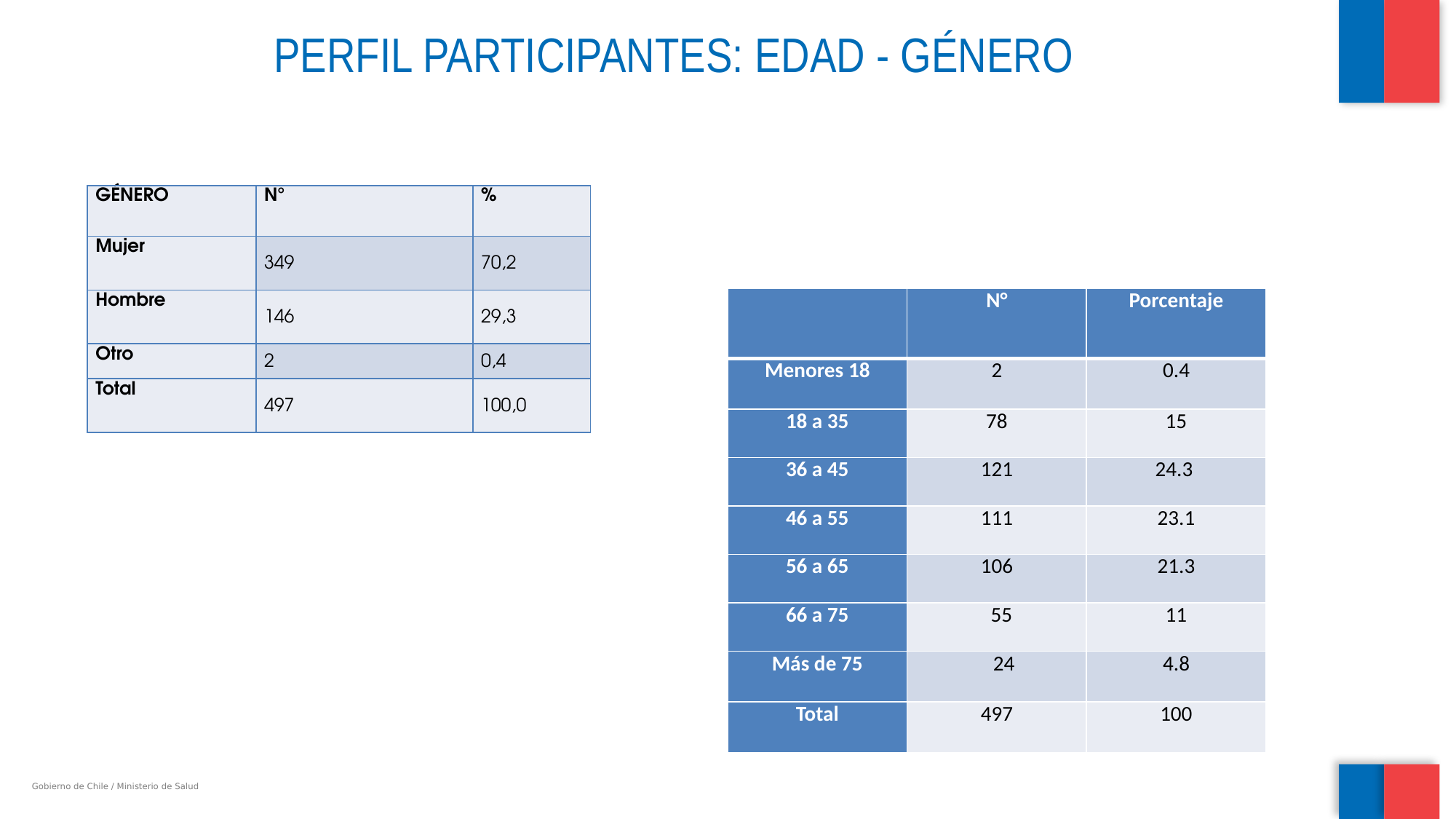

# PERFIL PARTICIPANTES: EDAD - GÉNERO
| GÉNERO | N° | % |
| --- | --- | --- |
| Mujer | 349 | 70,2 |
| Hombre | 146 | 29,3 |
| Otro | 2 | 0,4 |
| Total | 497 | 100,0 |
|  | N° | Porcentaje |
| --- | --- | --- |
| Menores 18 | 2 | 0.4 |
| 18 a 35 | 78 | 15 |
| 36 a 45 | 121 | 24.3 |
| 46 a 55 | 111 | 23.1 |
| 56 a 65 | 106 | 21.3 |
| 66 a 75 | 55 | 11 |
| Más de 75 | 24 | 4.8 |
| Total | 497 | 100 |